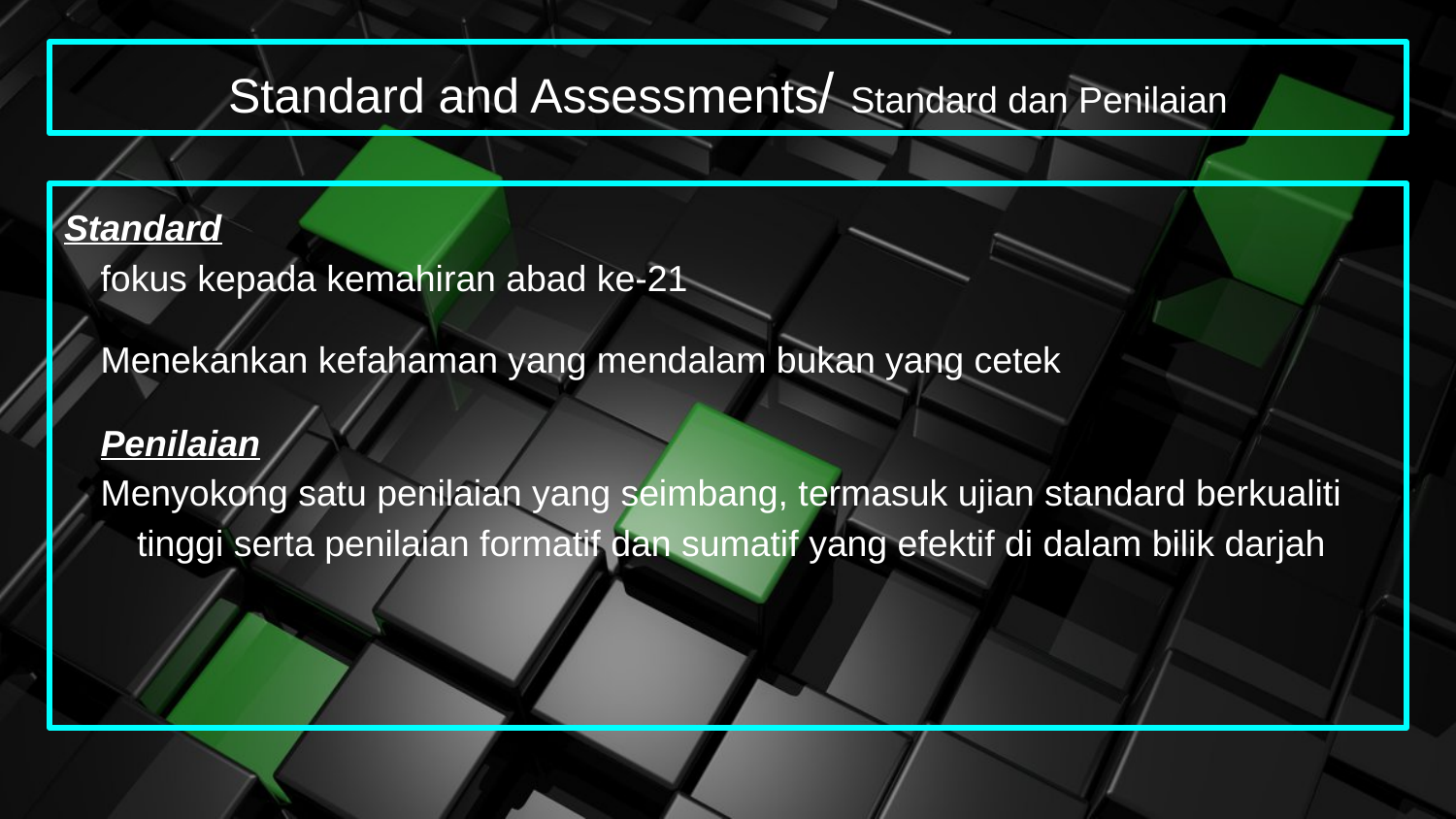

# Standard and Assessments/ Standard dan Penilaian
Standard
fokus kepada kemahiran abad ke-21
Menekankan kefahaman yang mendalam bukan yang cetek
Penilaian
Menyokong satu penilaian yang seimbang, termasuk ujian standard berkualiti tinggi serta penilaian formatif dan sumatif yang efektif di dalam bilik darjah